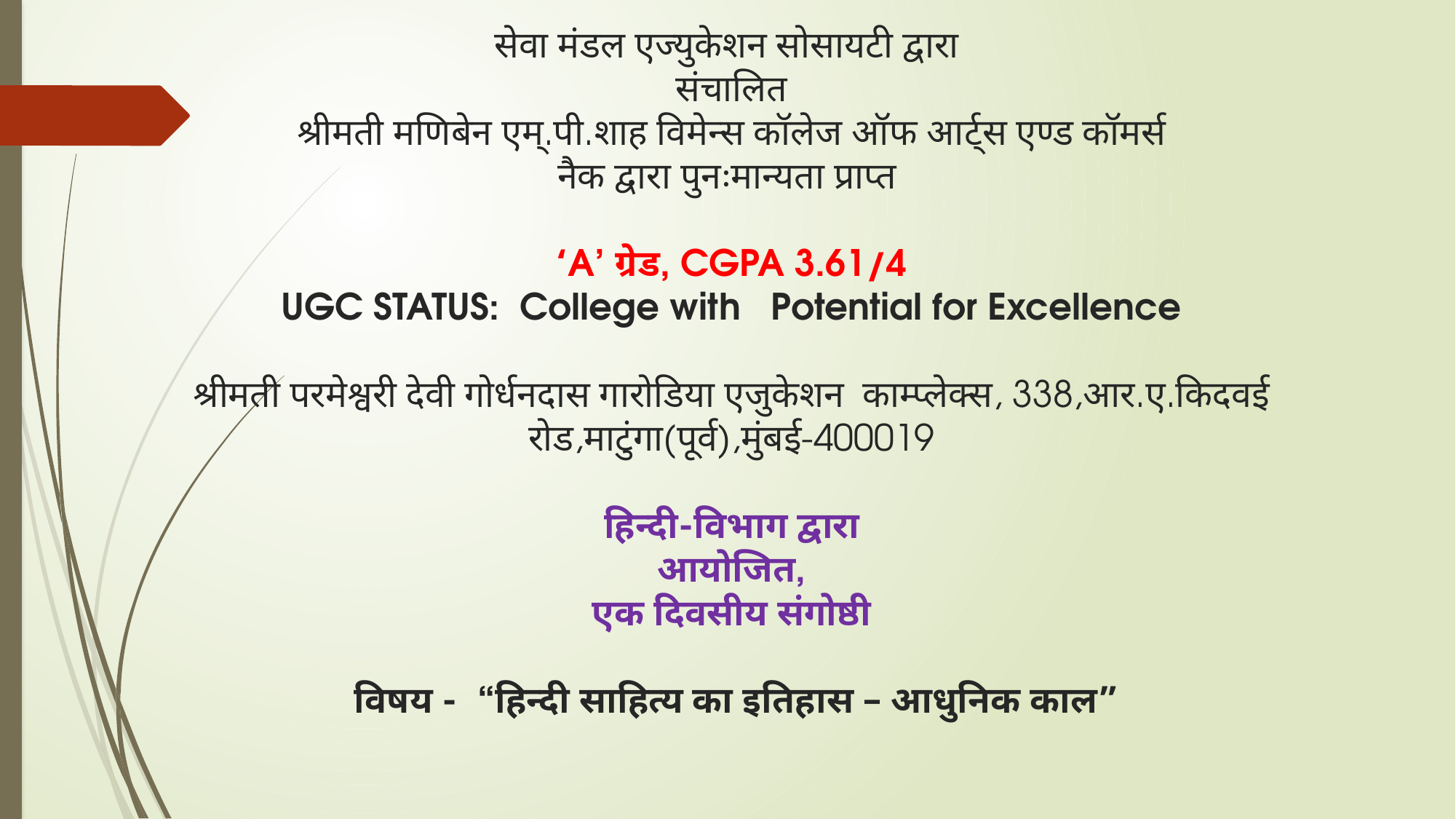

# सेवा मंडल एज्युकेशन सोसायटी द्वारा संचालित श्रीमती मणिबेन एम्.पी.शाह विमेन्स कॉलेज ऑफ आर्ट्स एण्ड कॉमर्स नैक द्वारा पुनःमान्यता प्राप्त ‘A’ ग्रेड, CGPA 3.61/4 UGC STATUS:  College with   Potential for Excellence श्रीमती परमेश्वरी देवी गोर्धनदास गारोडिया एजुकेशन  काम्प्लेक्स, 338,आर.ए.किदवई रोड,माटुंगा(पूर्व),मुंबई-400019 हिन्दी-विभाग द्वारा आयोजित, एक दिवसीय संगोष्ठी विषय -  “हिन्दी साहित्य का इतिहास – आधुनिक काल”